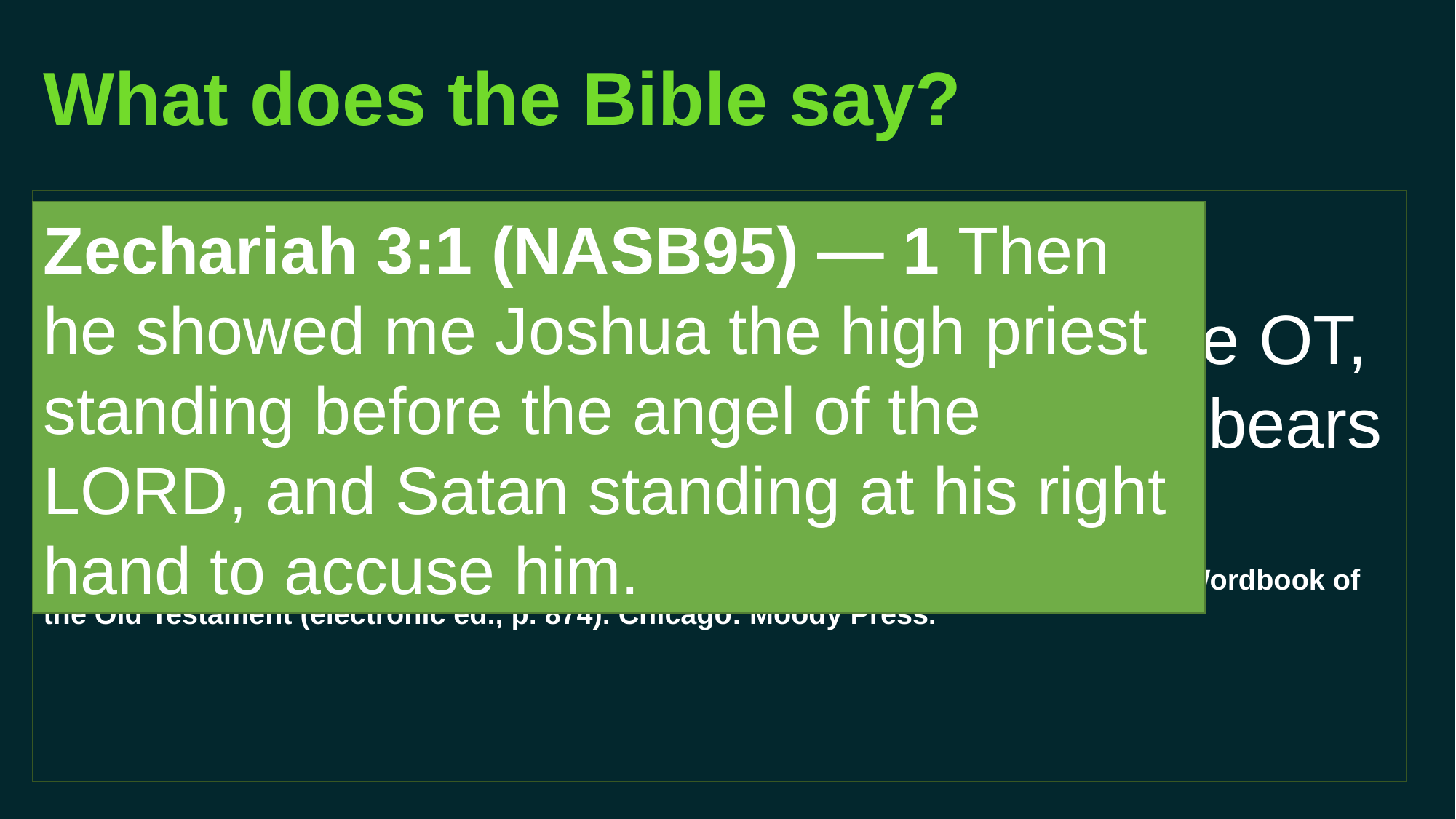

# What does the Bible say?
Satan = שָׂטָן (śāṭān)
The verb śāṭan occurs six times in the OT, often in participial forms for one who bears a grudge or cherishes animosity.
Payne, J. B. (1999). . R. L. Harris, G. L. Archer Jr., & B. K. Waltke (Eds.), Theological Wordbook of the Old Testament (electronic ed., p. 874). Chicago: Moody Press.

Zechariah 3:1 (NASB95) — 1 Then he showed me Joshua the high priest standing before the angel of the Lord, and Satan standing at his right hand to accuse him.